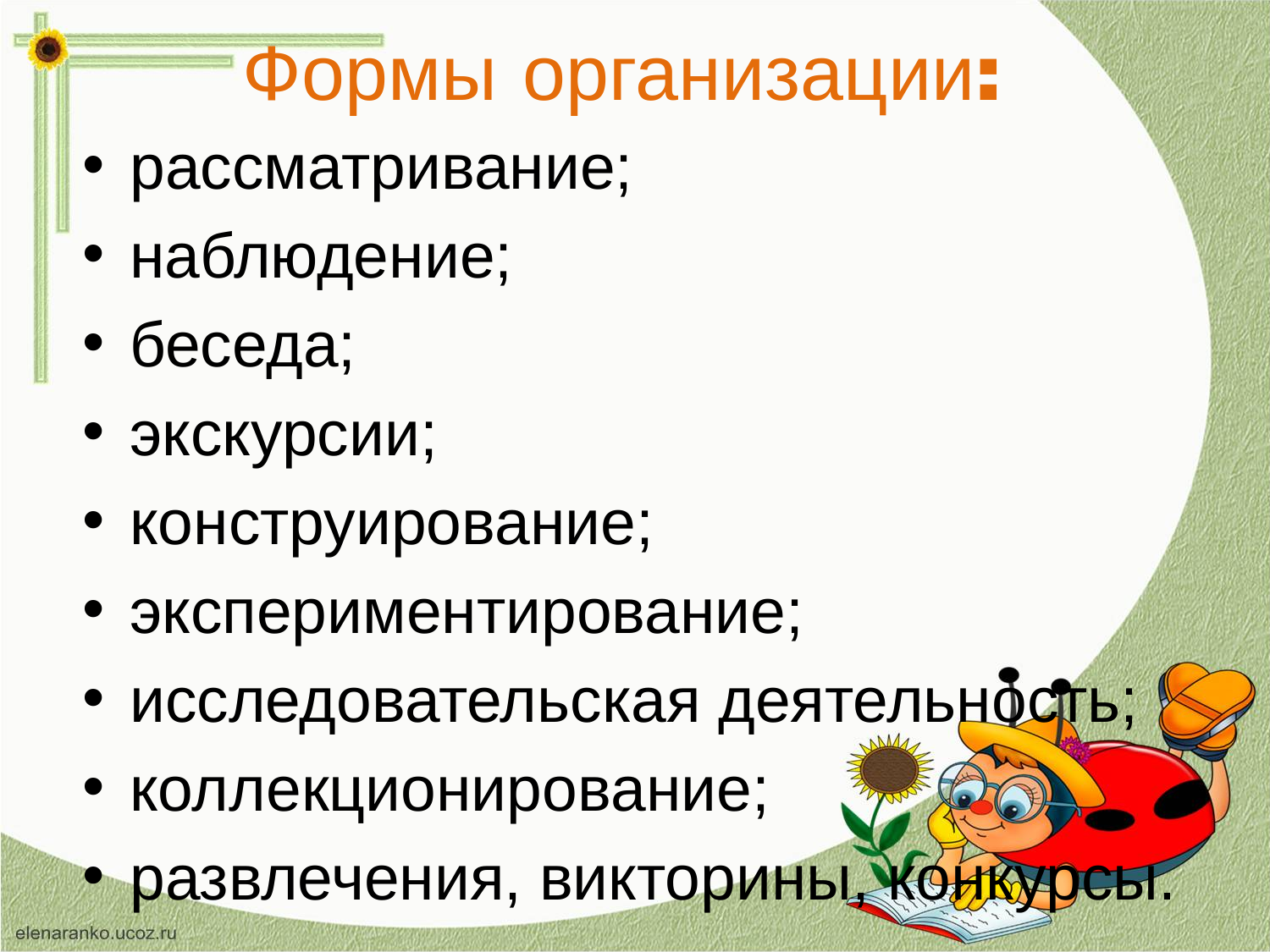

# Формы организации:
рассматривание;
наблюдение;
беседа;
экскурсии;
конструирование;
экспериментирование;
исследовательская деятельность;
коллекционирование;
развлечения, викторины, конкурсы.